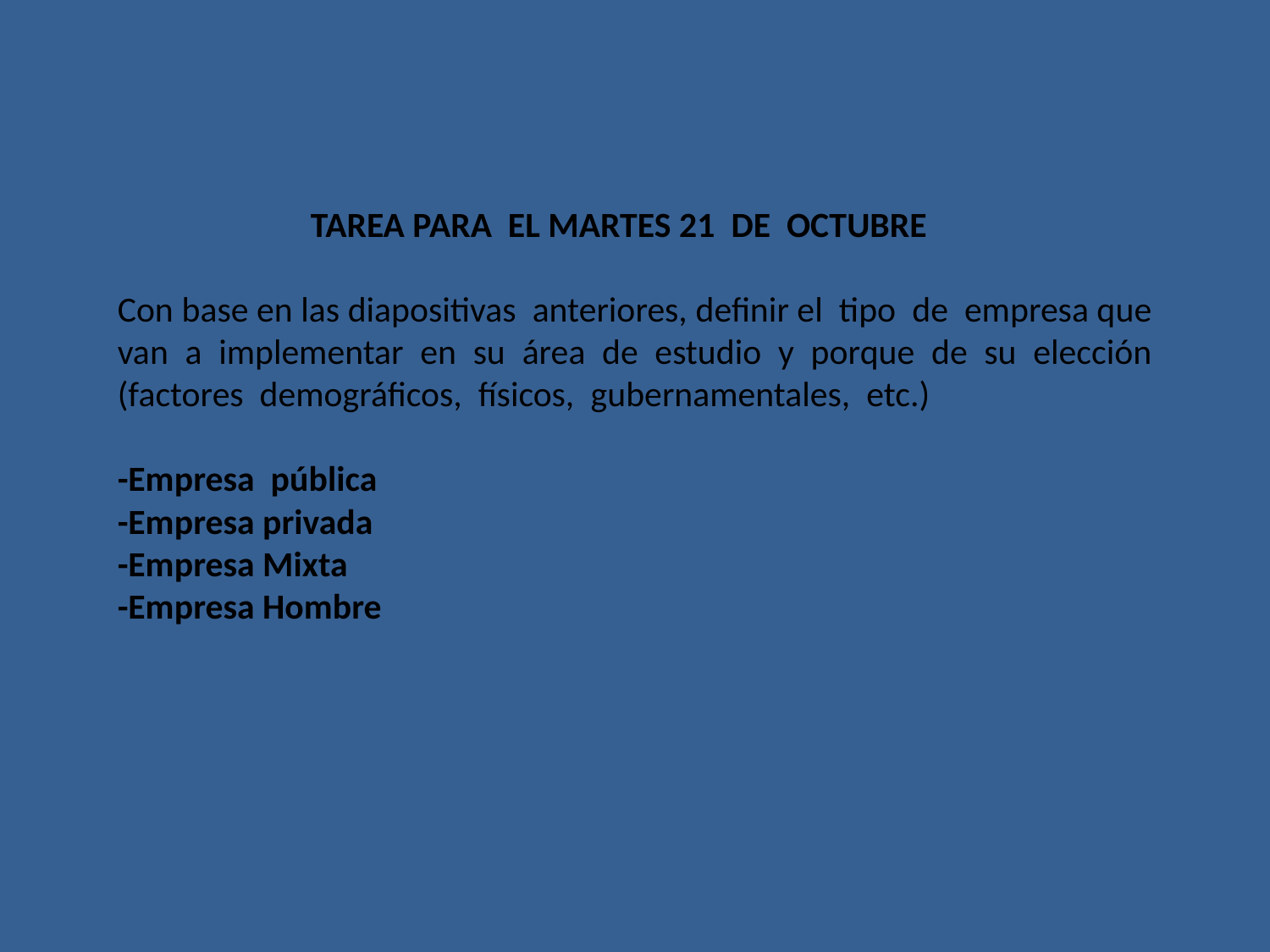

TAREA PARA  EL MARTES 21  DE  OCTUBRE

Con base en las diapositivas  anteriores, definir el  tipo  de  empresa que van a implementar en su área de estudio y porque de su elección (factores  demográficos,  físicos,  gubernamentales,  etc.)

-Empresa  pública
-Empresa privada
-Empresa Mixta
-Empresa Hombre